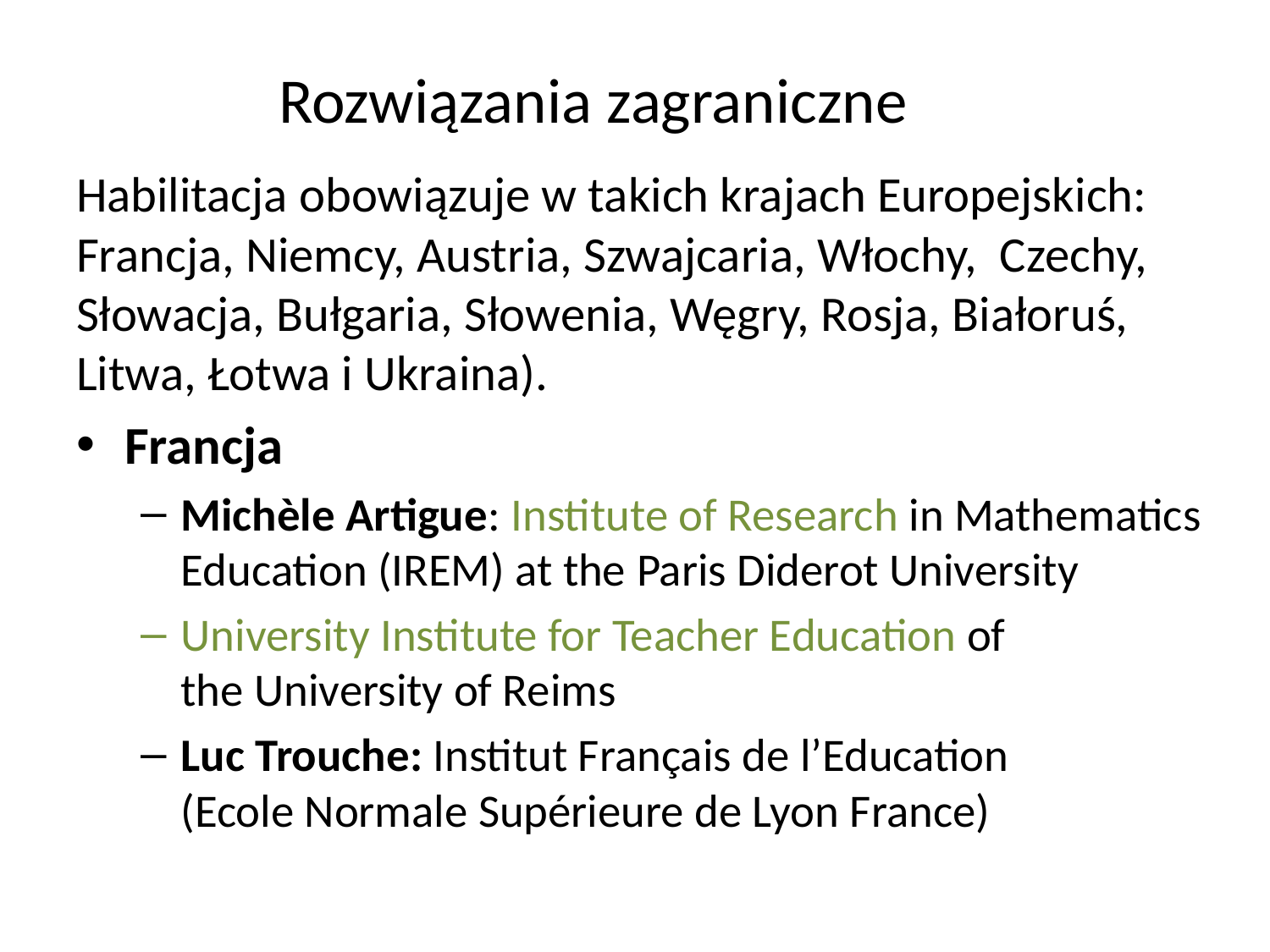

# Rozwiązania zagraniczne
Habilitacja obowiązuje w takich krajach Europejskich: Francja, Niemcy, Austria, Szwajcaria, Włochy,  Czechy, Słowacja, Bułgaria, Słowenia, Węgry, Rosja, Białoruś, Litwa, Łotwa i Ukraina).
Francja
Michèle Artigue: Institute of Research in Mathematics Education (IREM) at the Paris Diderot University
University Institute for Teacher Education of the University of Reims
Luc Trouche: Institut Français de l’Education
(Ecole Normale Supérieure de Lyon France)